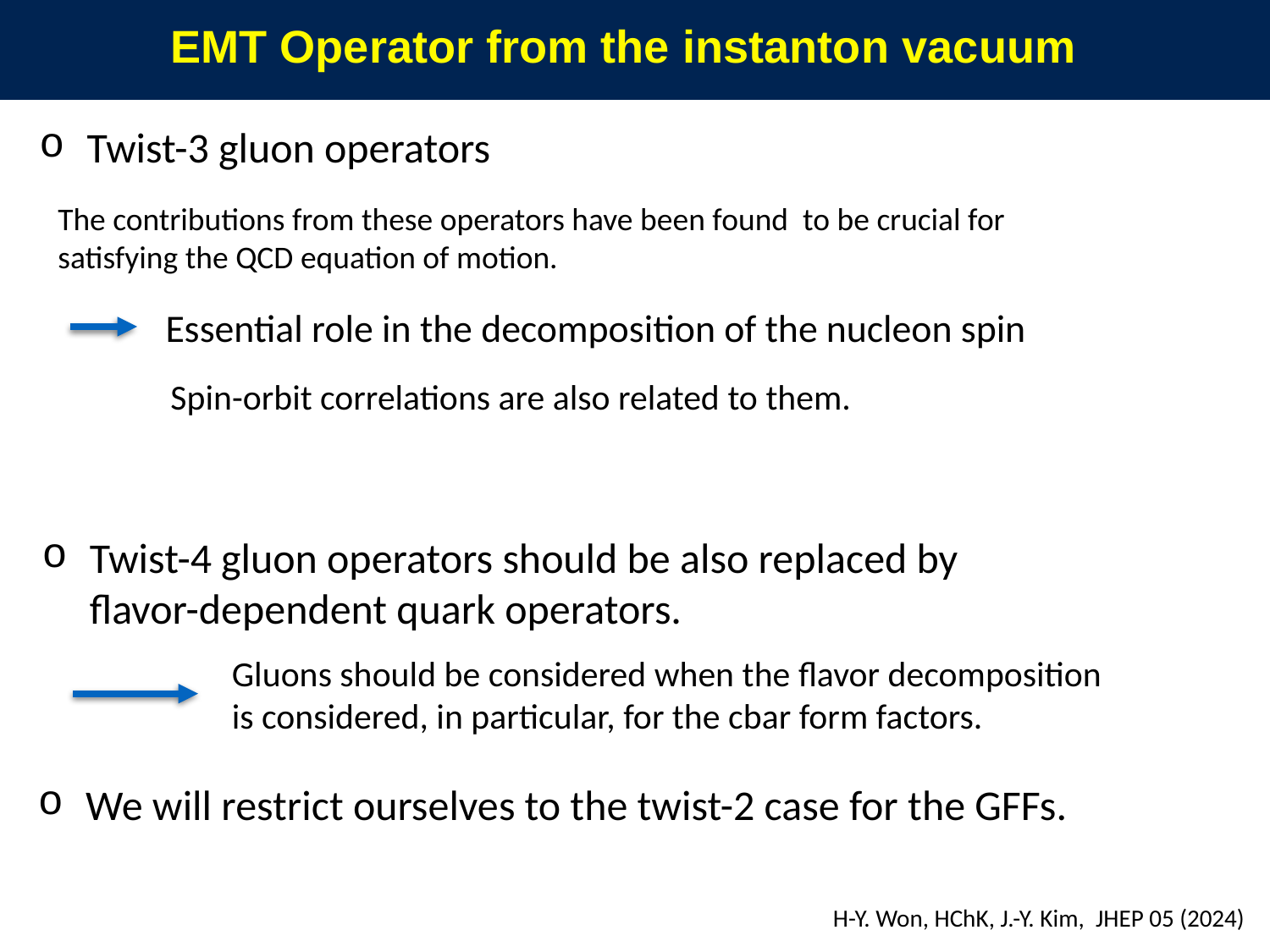

EMT Operator from the instanton vacuum
Twist-3 gluon operators
The contributions from these operators have been found  to be crucial for satisfying the QCD equation of motion.
Essential role in the decomposition of the nucleon spin
Spin-orbit correlations are also related to them.
Twist-4 gluon operators should be also replaced by
flavor-dependent quark operators.
Gluons should be considered when the flavor decomposition
is considered, in particular, for the cbar form factors.
We will restrict ourselves to the twist-2 case for the GFFs.
H-Y. Won, HChK, J.-Y. Kim,  JHEP 05 (2024)